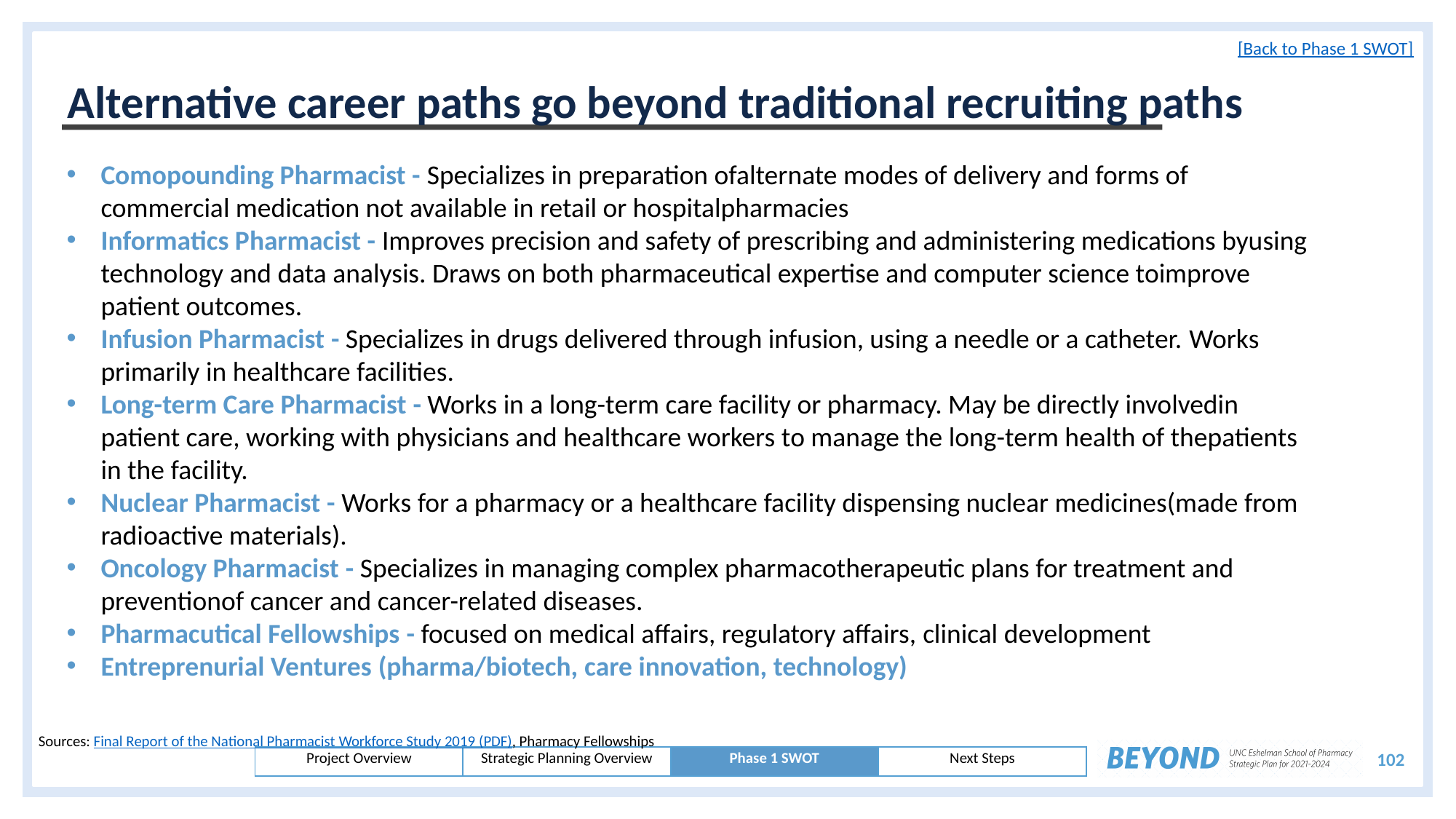

[Back to Phase 1 SWOT]
Alternative career paths go beyond traditional recruiting paths
Comopounding Pharmacist - Specializes in preparation ofalternate modes of delivery and forms of commercial medication not available in retail or hospitalpharmacies
Informatics Pharmacist - Improves precision and safety of prescribing and administering medications byusing technology and data analysis. Draws on both pharmaceutical expertise and computer science toimprove patient outcomes.
Infusion Pharmacist - Specializes in drugs delivered through infusion, using a needle or a catheter. Works primarily in healthcare facilities.
Long-term Care Pharmacist - Works in a long-term care facility or pharmacy. May be directly involvedin patient care, working with physicians and healthcare workers to manage the long-term health of thepatients in the facility.
Nuclear Pharmacist - Works for a pharmacy or a healthcare facility dispensing nuclear medicines(made from radioactive materials).
Oncology Pharmacist - Specializes in managing complex pharmacotherapeutic plans for treatment and preventionof cancer and cancer-related diseases.
Pharmacutical Fellowships - focused on medical affairs, regulatory affairs, clinical development
Entreprenurial Ventures (pharma/biotech, care innovation, technology)

Sources: Final Report of the National Pharmacist Workforce Study 2019 (PDF), Pharmacy Fellowships